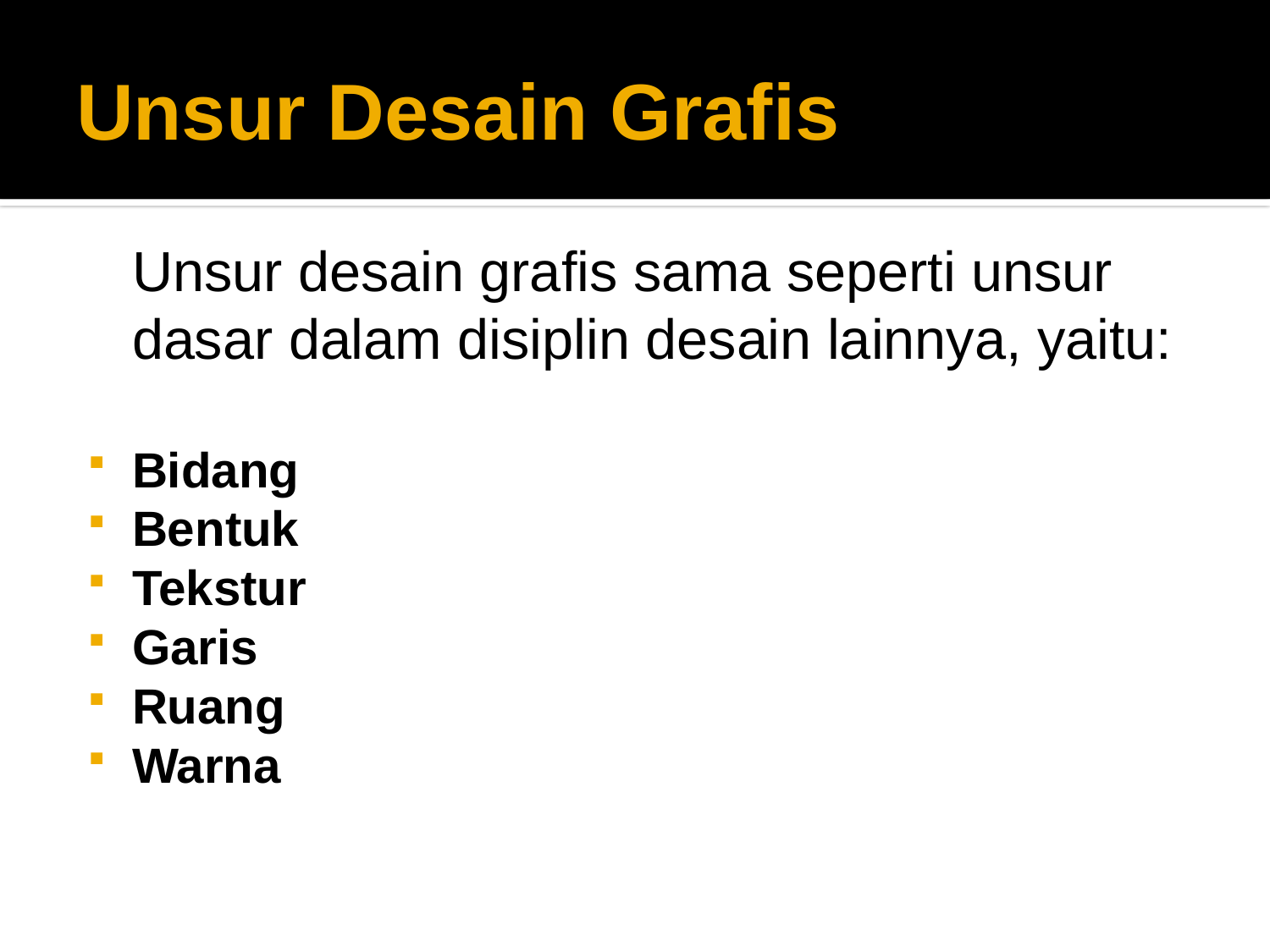

# Unsur Desain Grafis
	Unsur desain grafis sama seperti unsur dasar dalam disiplin desain lainnya, yaitu:

Bidang
Bentuk
Tekstur
Garis
Ruang
Warna